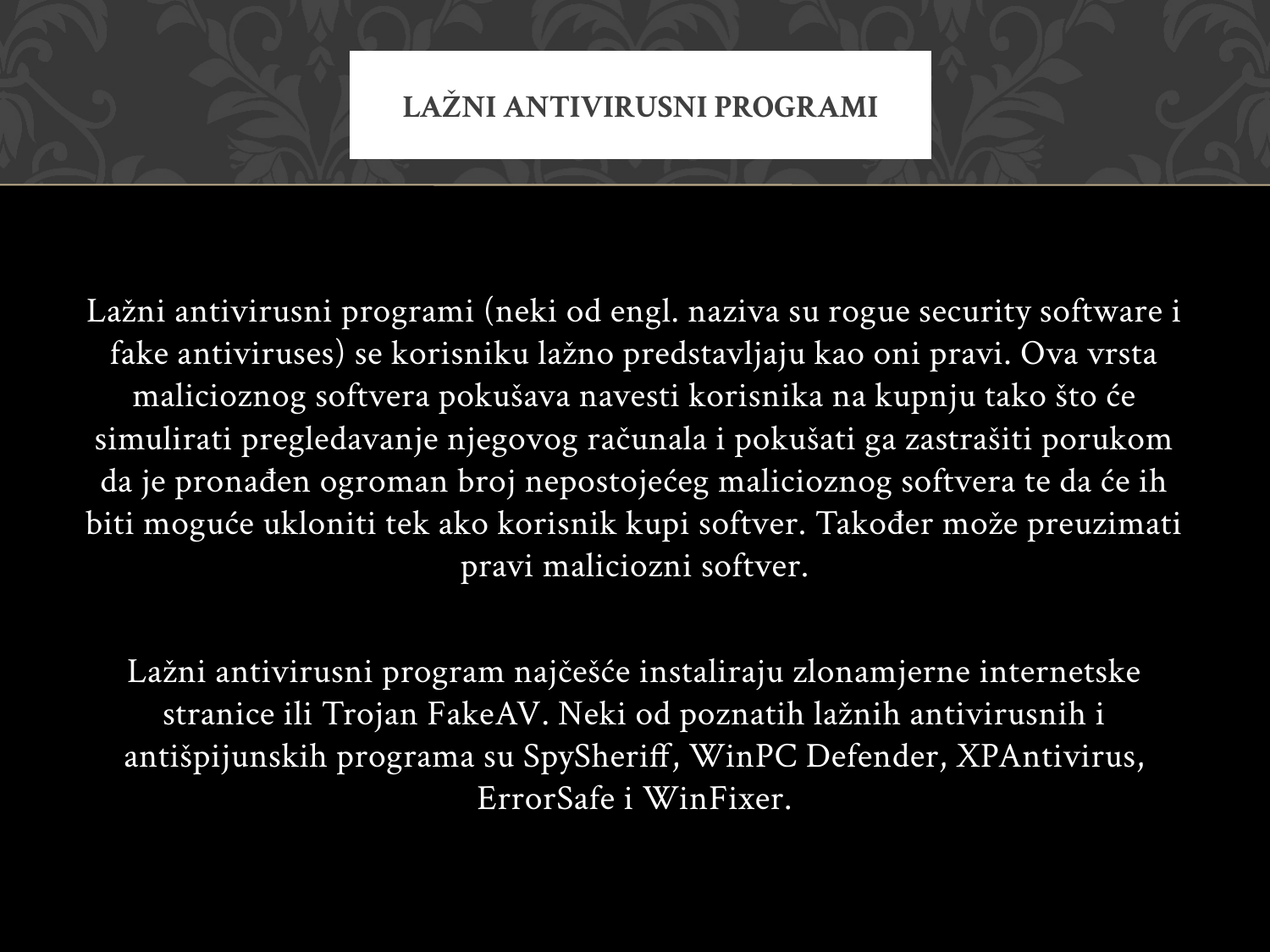

# LAŽNI ANTIVIRUSNI PROGRAMI
Lažni antivirusni programi (neki od engl. naziva su rogue security software i fake antiviruses) se korisniku lažno predstavljaju kao oni pravi. Ova vrsta malicioznog softvera pokušava navesti korisnika na kupnju tako što će simulirati pregledavanje njegovog računala i pokušati ga zastrašiti porukom da je pronađen ogroman broj nepostojećeg malicioznog softvera te da će ih biti moguće ukloniti tek ako korisnik kupi softver. Također može preuzimati pravi maliciozni softver.

Lažni antivirusni program najčešće instaliraju zlonamjerne internetske stranice ili Trojan FakeAV. Neki od poznatih lažnih antivirusnih i antišpijunskih programa su SpySheriff, WinPC Defender, XPAntivirus, ErrorSafe i WinFixer.